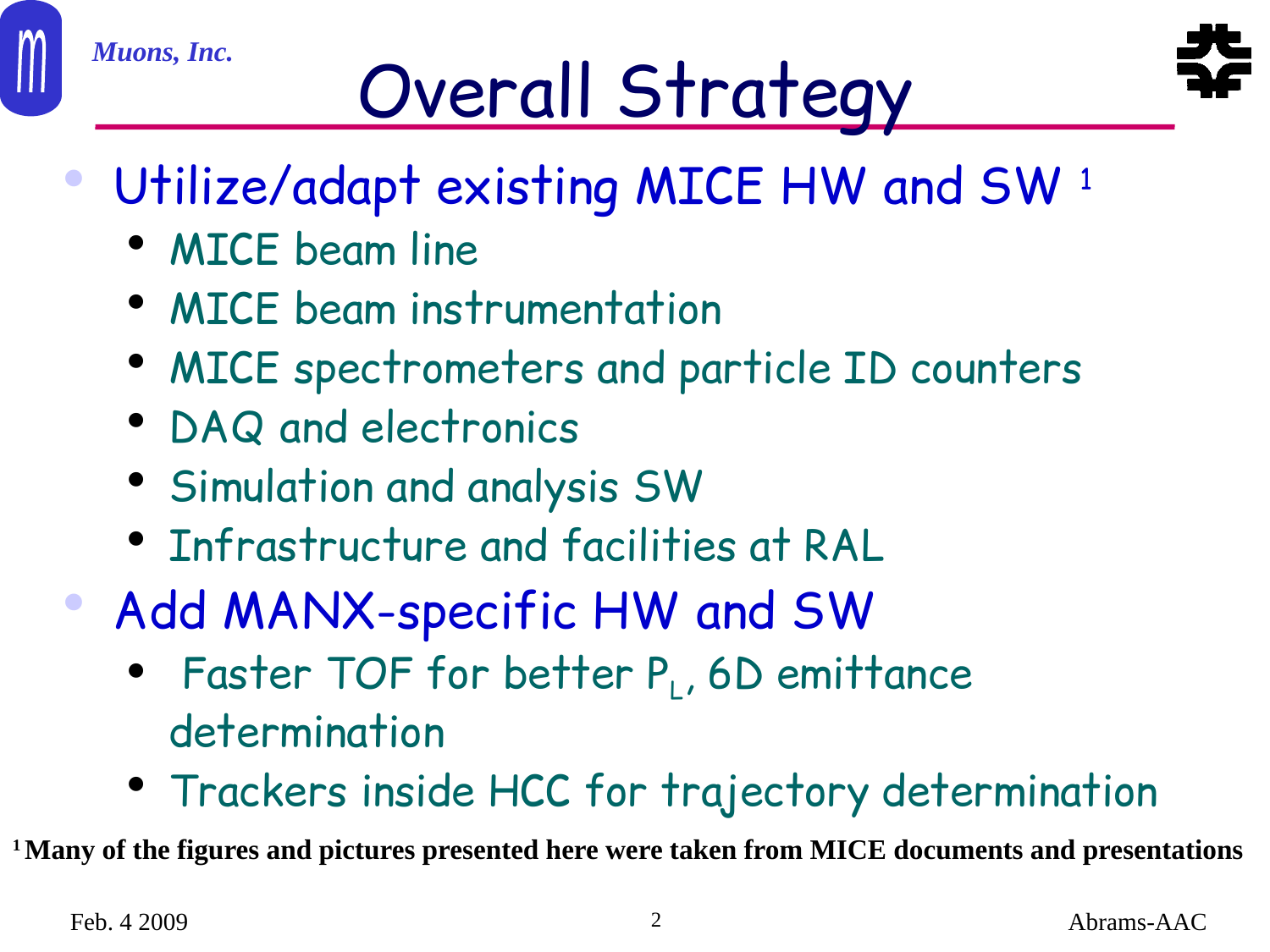

# Overall Strategy
Utilize/adapt existing MICE HW and SW 1
MICE beam line
MICE beam instrumentation
MICE spectrometers and particle ID counters
DAQ and electronics
Simulation and analysis SW
Infrastructure and facilities at RAL
Add MANX-specific HW and SW
 Faster TOF for better PL, 6D emittance determination
Trackers inside HCC for trajectory determination

1 Many of the figures and pictures presented here were taken from MICE documents and presentations
Feb. 4 2009
2
Abrams-AAC